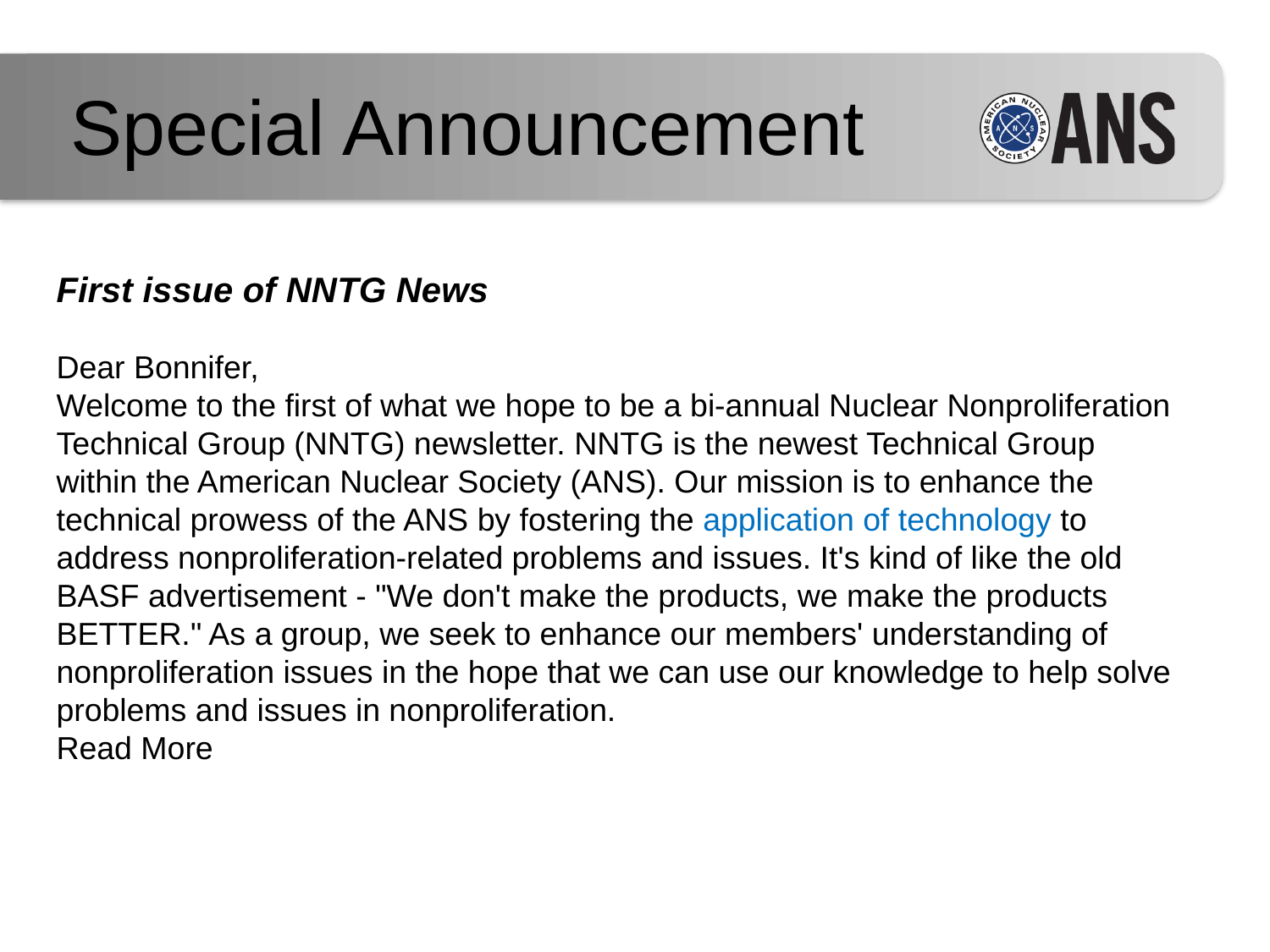

Special Announcement
First issue of NNTG News

Dear Bonnifer,
Welcome to the first of what we hope to be a bi-annual Nuclear Nonproliferation Technical Group (NNTG) newsletter. NNTG is the newest Technical Group within the American Nuclear Society (ANS). Our mission is to enhance the technical prowess of the ANS by fostering the application of technology to address nonproliferation-related problems and issues. It's kind of like the old BASF advertisement - "We don't make the products, we make the products BETTER." As a group, we seek to enhance our members' understanding of nonproliferation issues in the hope that we can use our knowledge to help solve problems and issues in nonproliferation.
Read More